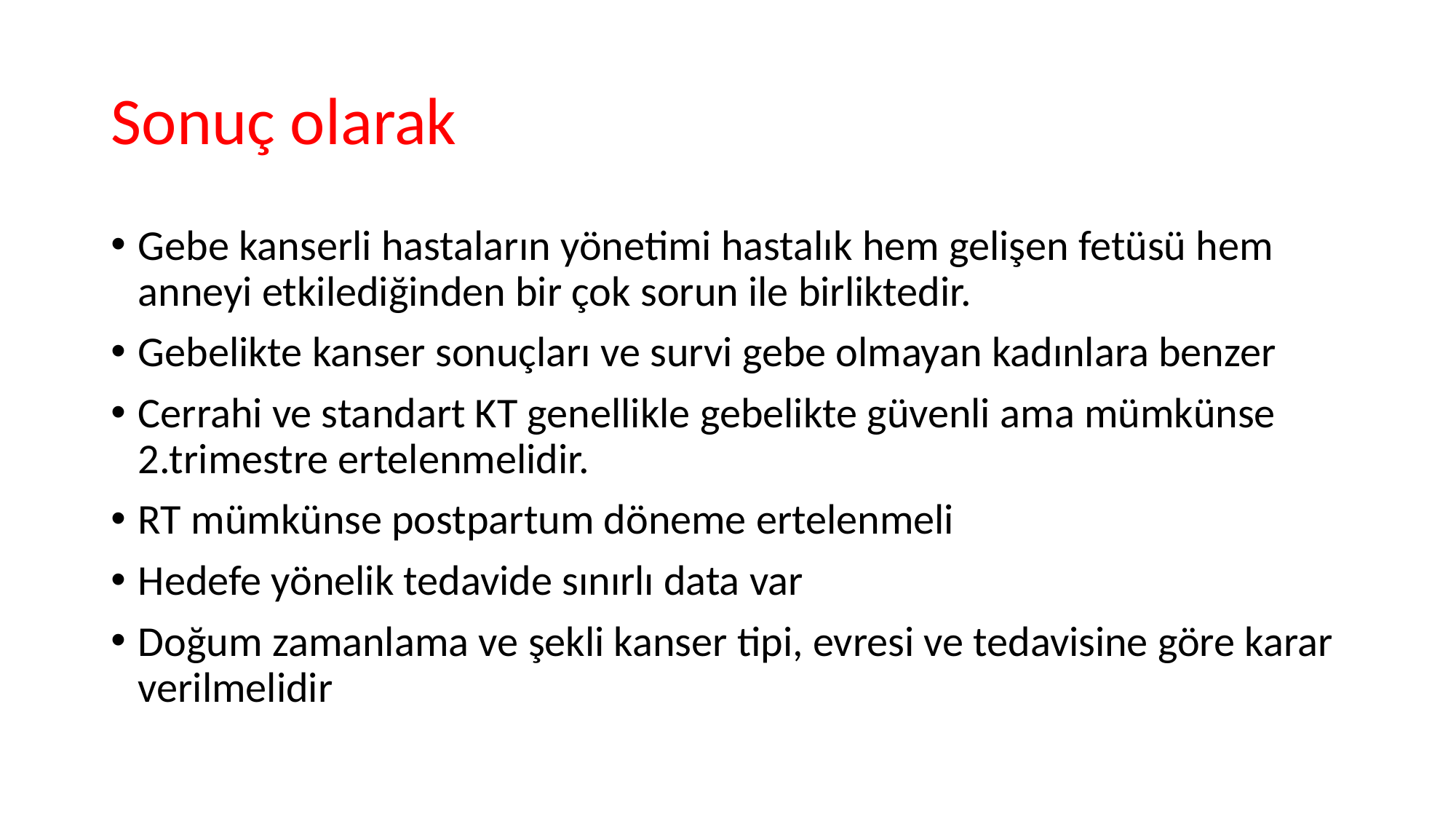

# Sonuç olarak
Gebe kanserli hastaların yönetimi hastalık hem gelişen fetüsü hem anneyi etkilediğinden bir çok sorun ile birliktedir.
Gebelikte kanser sonuçları ve survi gebe olmayan kadınlara benzer
Cerrahi ve standart KT genellikle gebelikte güvenli ama mümkünse 2.trimestre ertelenmelidir.
RT mümkünse postpartum döneme ertelenmeli
Hedefe yönelik tedavide sınırlı data var
Doğum zamanlama ve şekli kanser tipi, evresi ve tedavisine göre karar verilmelidir